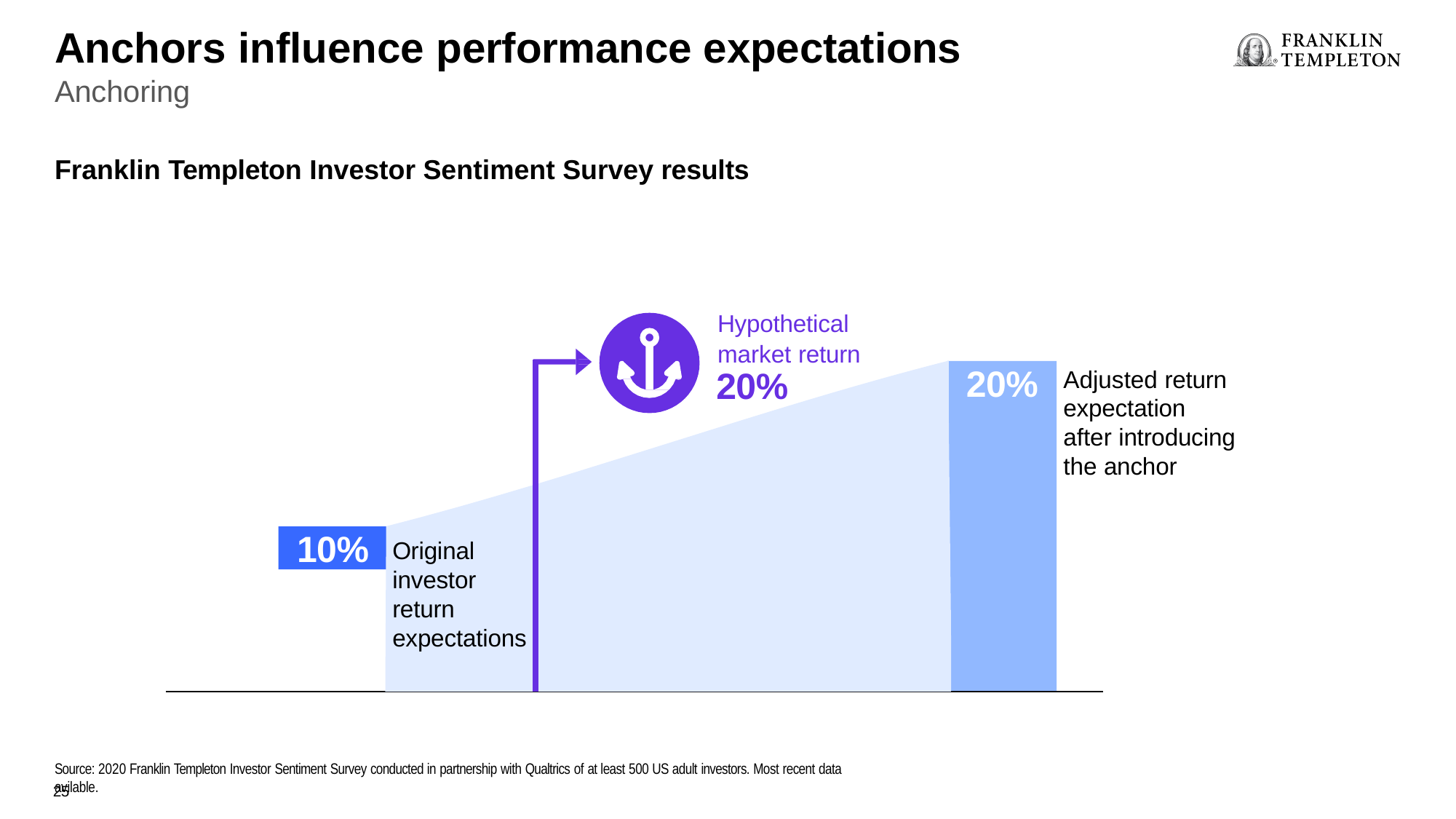

# Anchors influence performance expectations
Anchoring
Franklin Templeton Investor Sentiment Survey results
Hypothetical market return

20%

20%
Adjusted return expectation after introducing the anchor
10%
Original investor return expectations
25
Source: 2020 Franklin Templeton Investor Sentiment Survey conducted in partnership with Qualtrics of at least 500 US adult investors. Most recent data avilable.